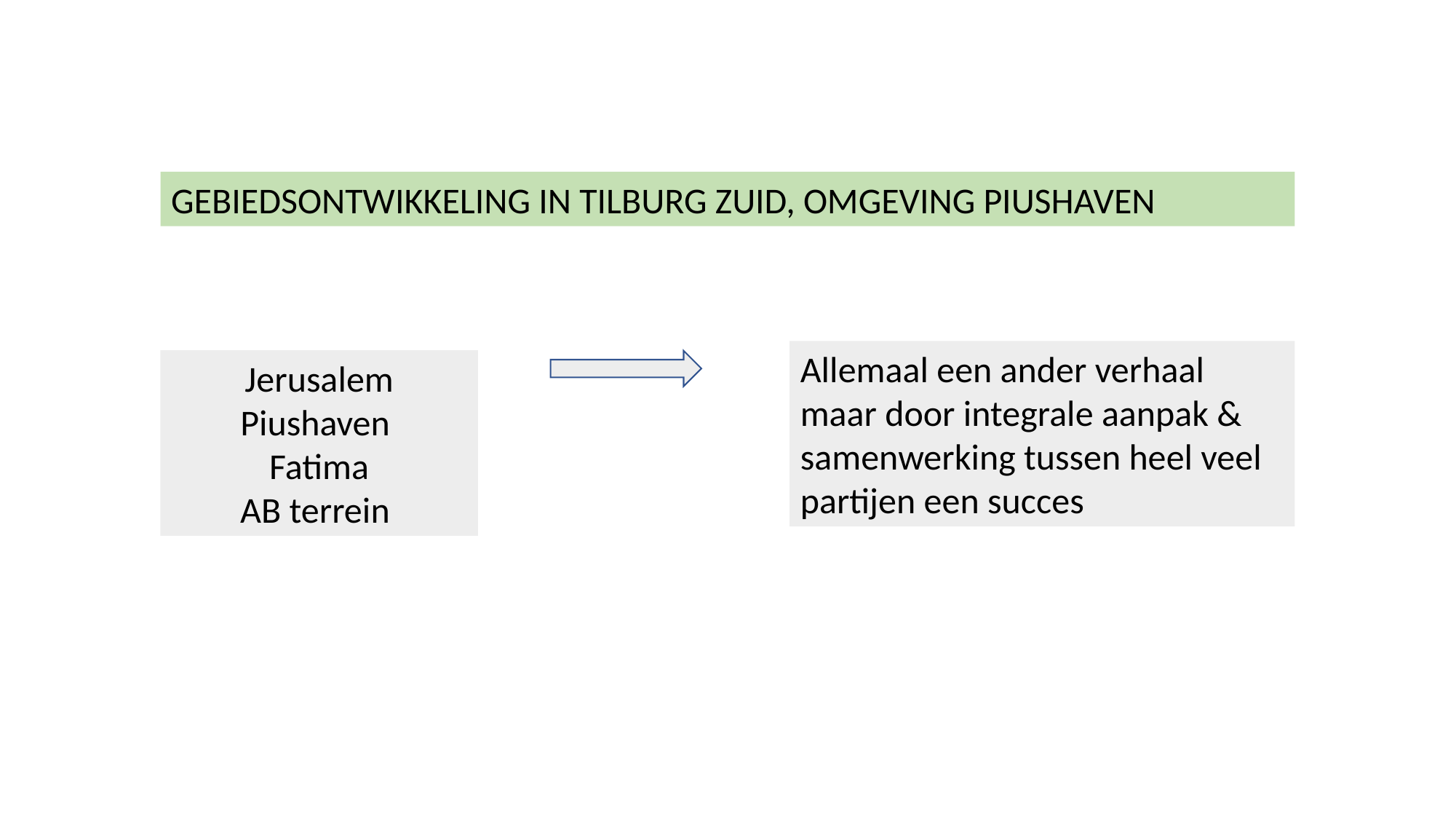

GEBIEDSONTWIKKELING IN TILBURG ZUID, OMGEVING PIUSHAVEN
Allemaal een ander verhaal maar door integrale aanpak & samenwerking tussen heel veel partijen een succes
Jerusalem
Piushaven
Fatima
AB terrein